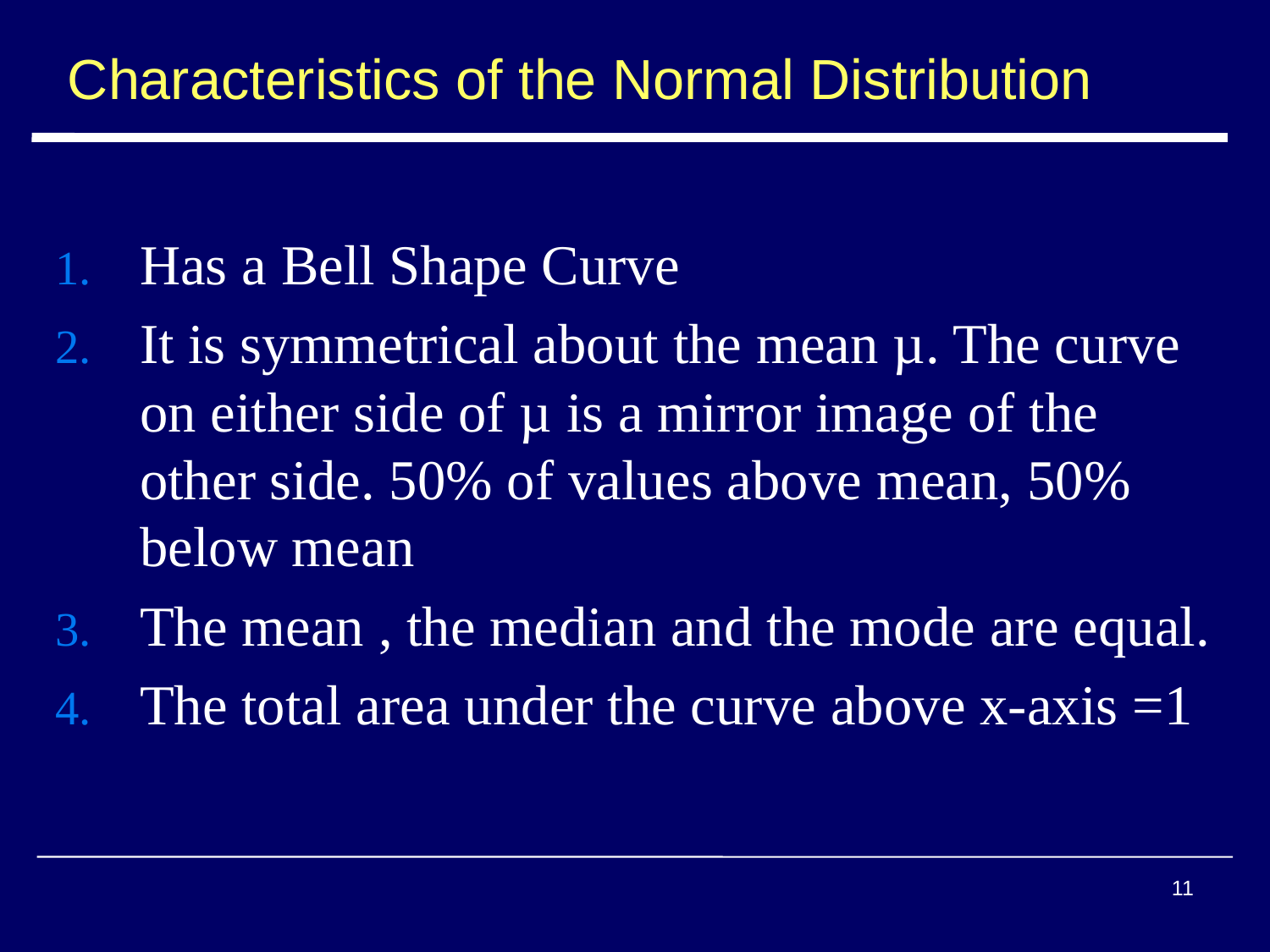

# Characteristics of the Normal Distribution
Has a Bell Shape Curve
It is symmetrical about the mean µ. The curve on either side of µ is a mirror image of the other side. 50% of values above mean, 50% below mean
The mean , the median and the mode are equal.
The total area under the curve above x-axis =1

11